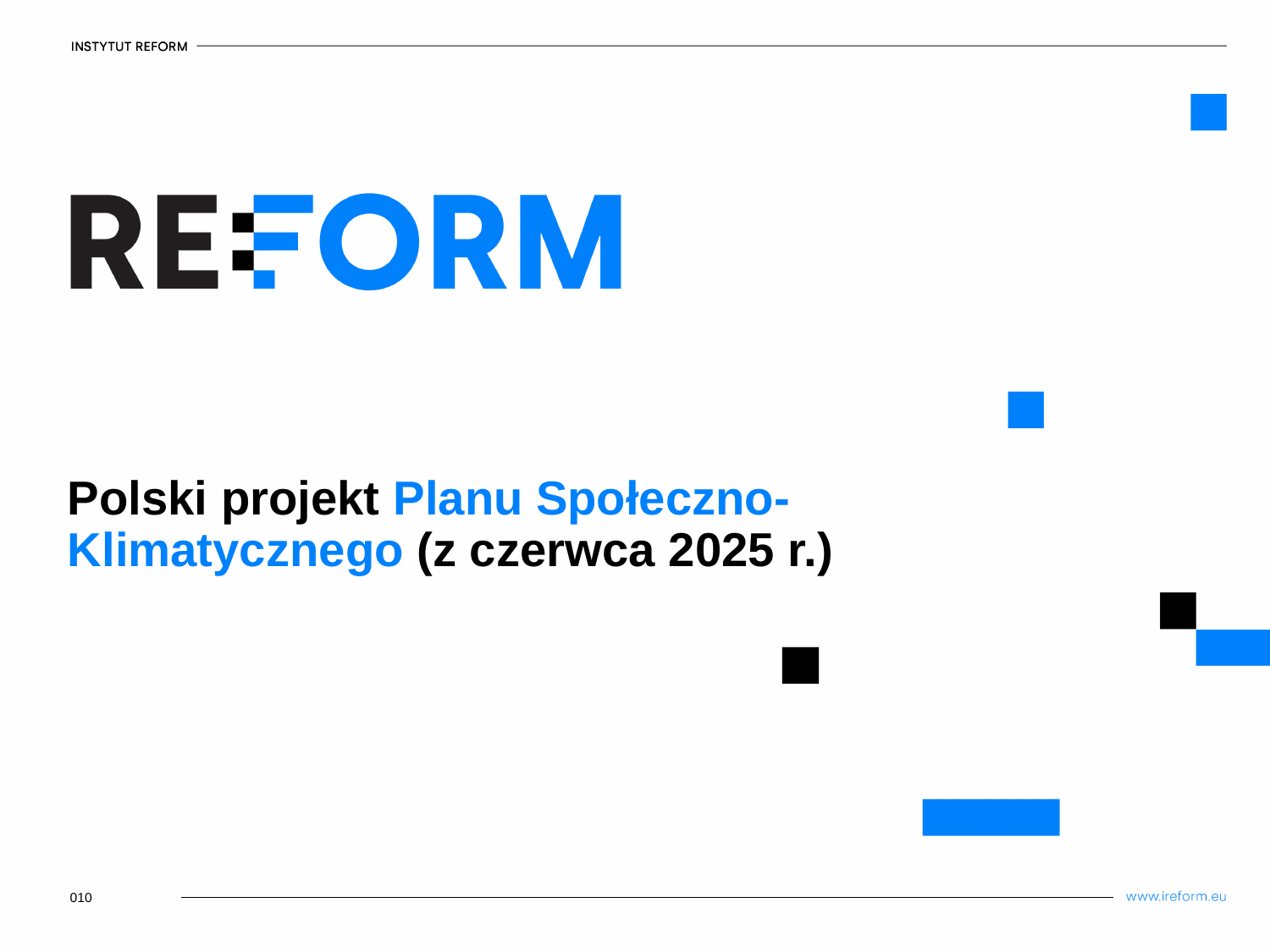

# Polski projekt Planu Społeczno-Klimatycznego (z czerwca 2025 r.)
010